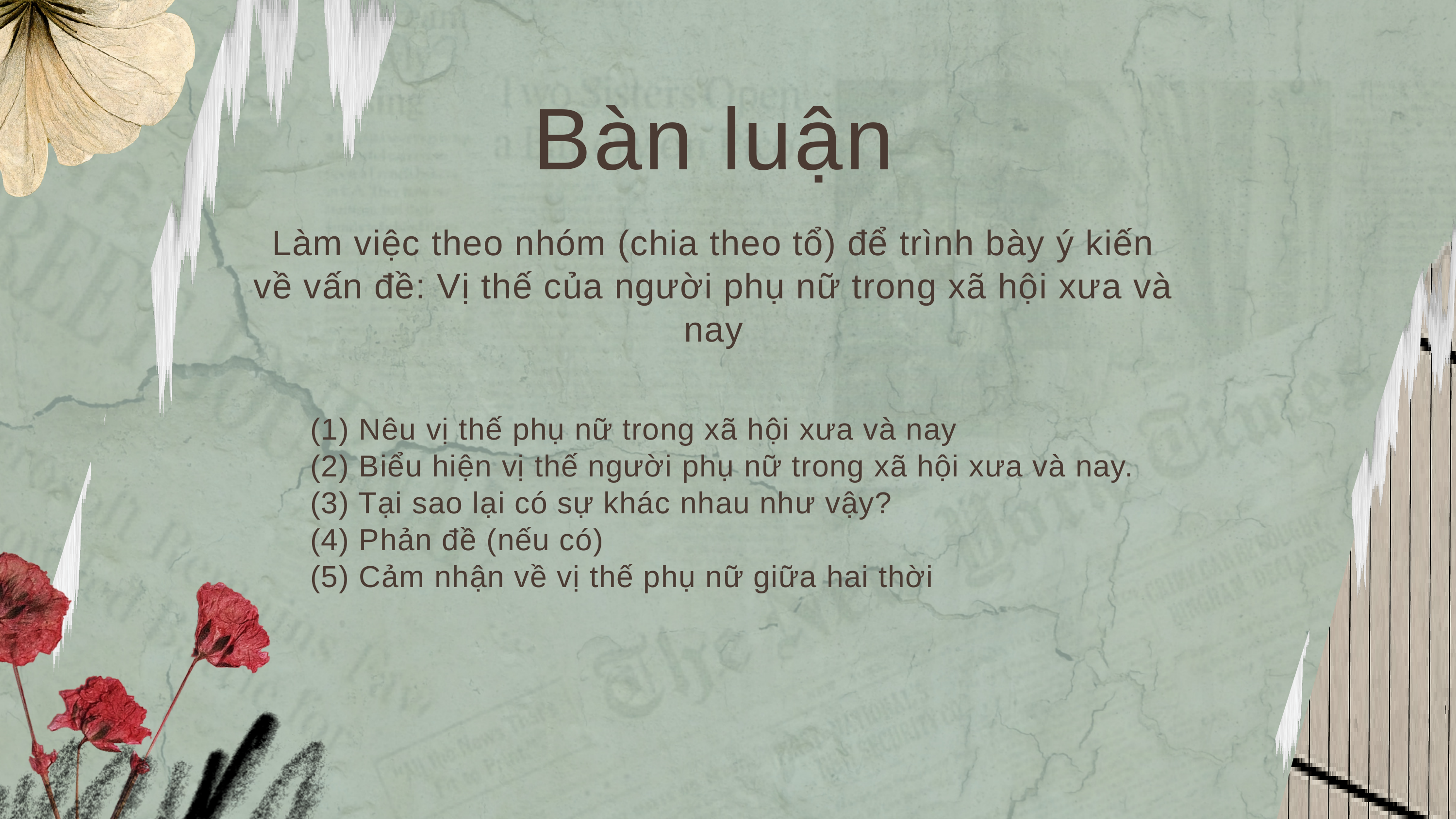

Bàn luận
Làm việc theo nhóm (chia theo tổ) để trình bày ý kiến về vấn đề: Vị thế của người phụ nữ trong xã hội xưa và nay

(1) Nêu vị thế phụ nữ trong xã hội xưa và nay
(2) Biểu hiện vị thế người phụ nữ trong xã hội xưa và nay.
(3) Tại sao lại có sự khác nhau như vậy?
(4) Phản đề (nếu có)
(5) Cảm nhận về vị thế phụ nữ giữa hai thời